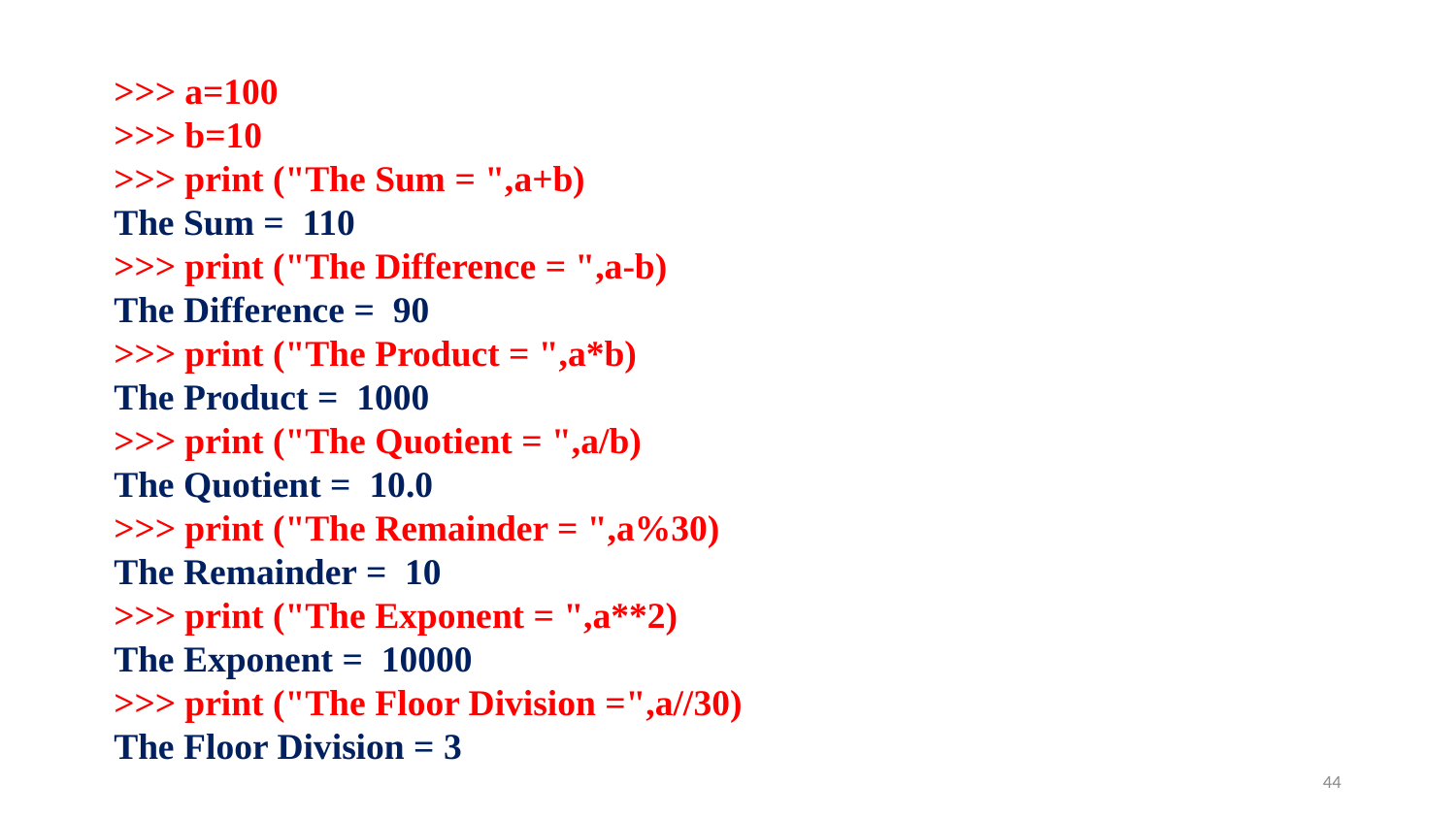

>>> a=100
>>> b=10
>>> print ("The Sum = ",a+b)
The Sum =  110
>>> print ("The Difference = ",a-b)
The Difference =  90
>>> print ("The Product = ",a*b)
The Product =  1000
>>> print ("The Quotient = ",a/b)
The Quotient =  10.0
>>> print ("The Remainder = ",a%30)
The Remainder =  10
>>> print ("The Exponent = ",a**2)
The Exponent =  10000
>>> print ("The Floor Division =",a//30)
The Floor Division = 3
44